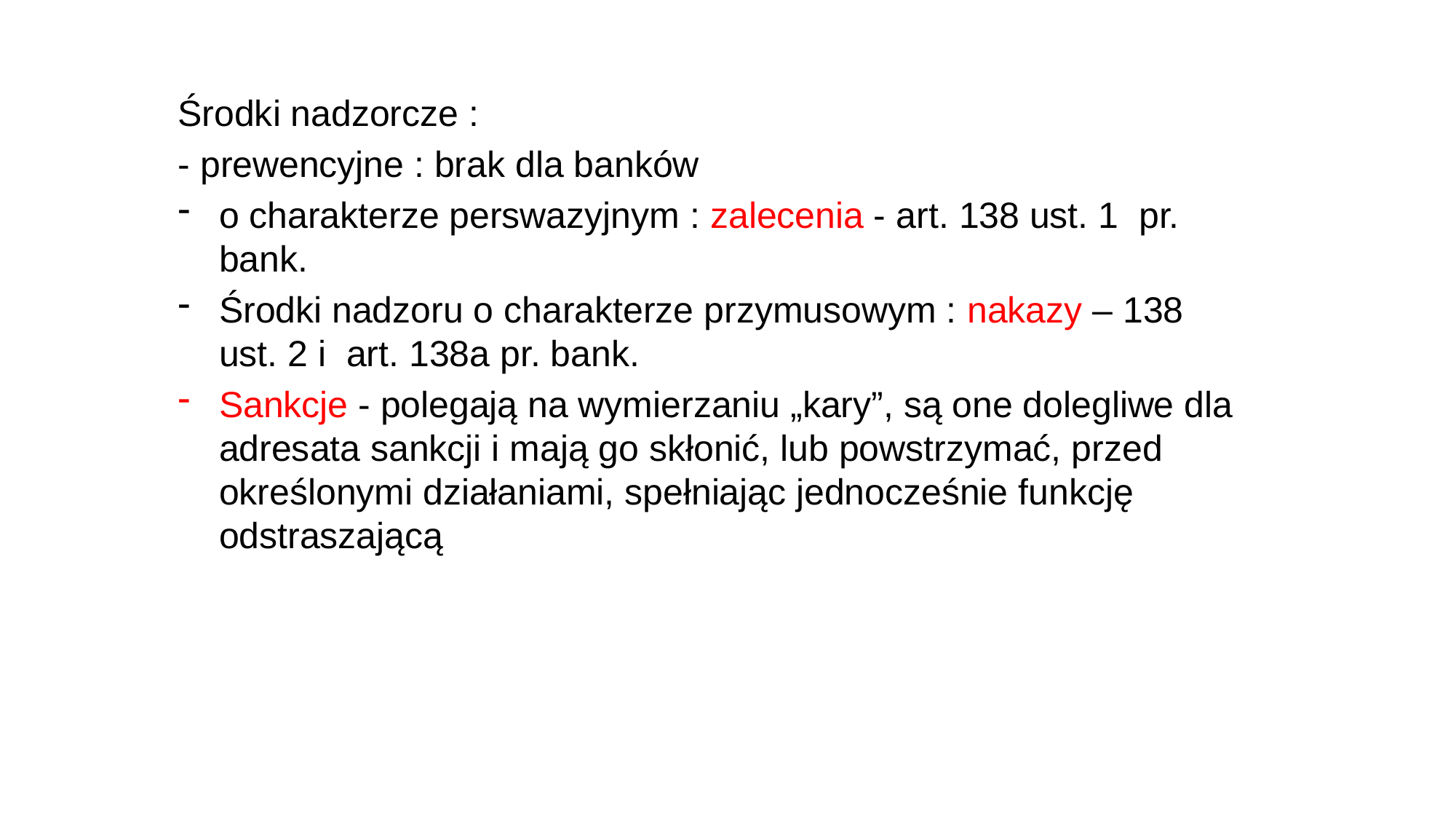

Środki nadzorcze :
- prewencyjne : brak dla banków
o charakterze perswazyjnym : zalecenia - art. 138 ust. 1  pr. bank.
Środki nadzoru o charakterze przymusowym : nakazy – 138 ust. 2 i  art. 138a pr. bank.
Sankcje - polegają na wymierzaniu „kary”, są one dolegliwe dla adresata sankcji i mają go skłonić, lub powstrzymać, przed określonymi działaniami, spełniając jednocześnie funkcję odstraszającą